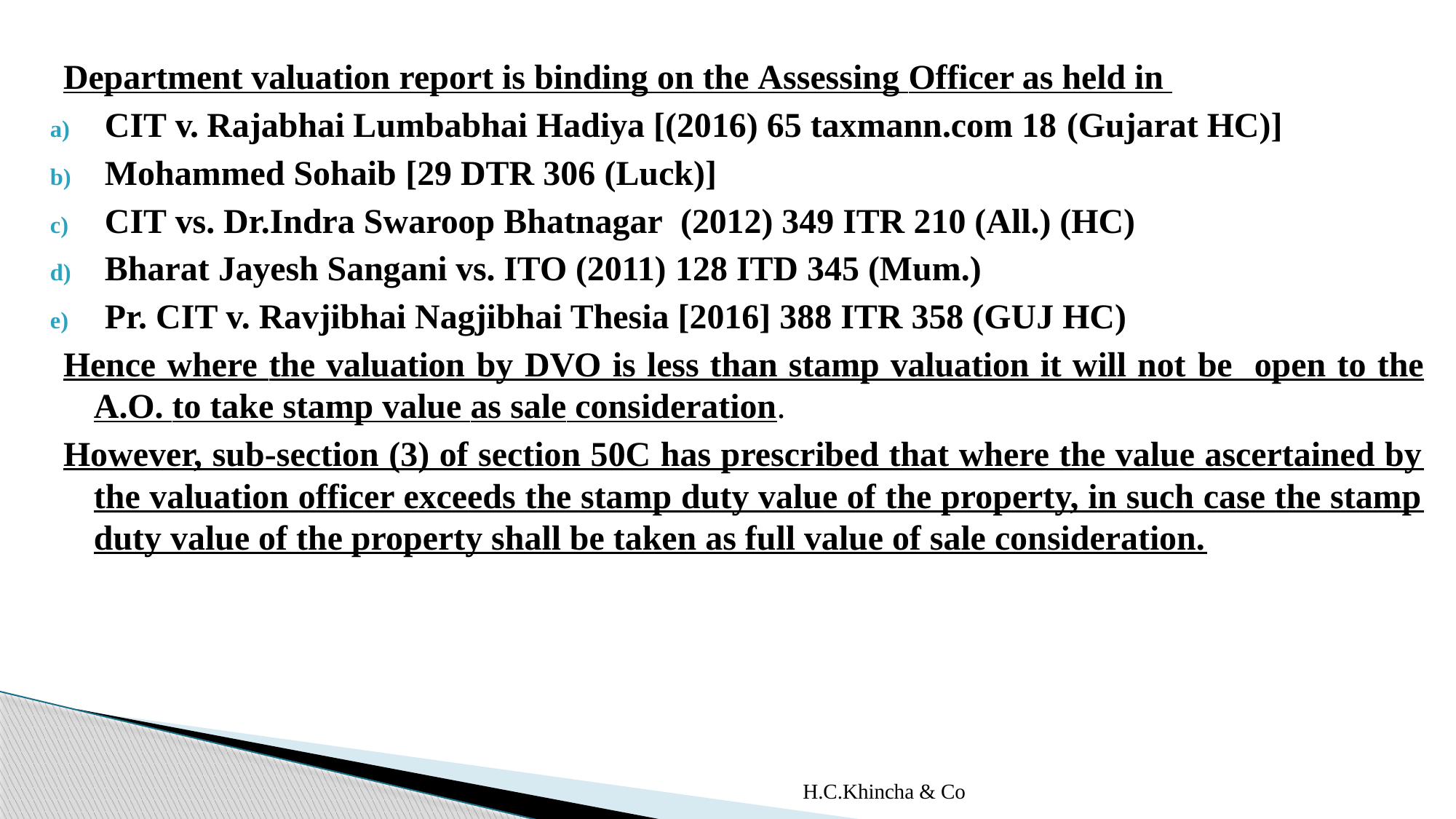

Department valuation report is binding on the Assessing Officer as held in
CIT v. Rajabhai Lumbabhai Hadiya [(2016) 65 taxmann.com 18 (Gujarat HC)]
Mohammed Sohaib [29 DTR 306 (Luck)]
CIT vs. Dr.Indra Swaroop Bhatnagar  (2012) 349 ITR 210 (All.) (HC)
Bharat Jayesh Sangani vs. ITO (2011) 128 ITD 345 (Mum.)
Pr. CIT v. Ravjibhai Nagjibhai Thesia [2016] 388 ITR 358 (GUJ HC)
Hence where the valuation by DVO is less than stamp valuation it will not be  open to the A.O. to take stamp value as sale consideration.
However, sub-section (3) of section 50C has prescribed that where the value ascertained by the valuation officer exceeds the stamp duty value of the property, in such case the stamp duty value of the property shall be taken as full value of sale consideration.
H.C.Khincha & Co